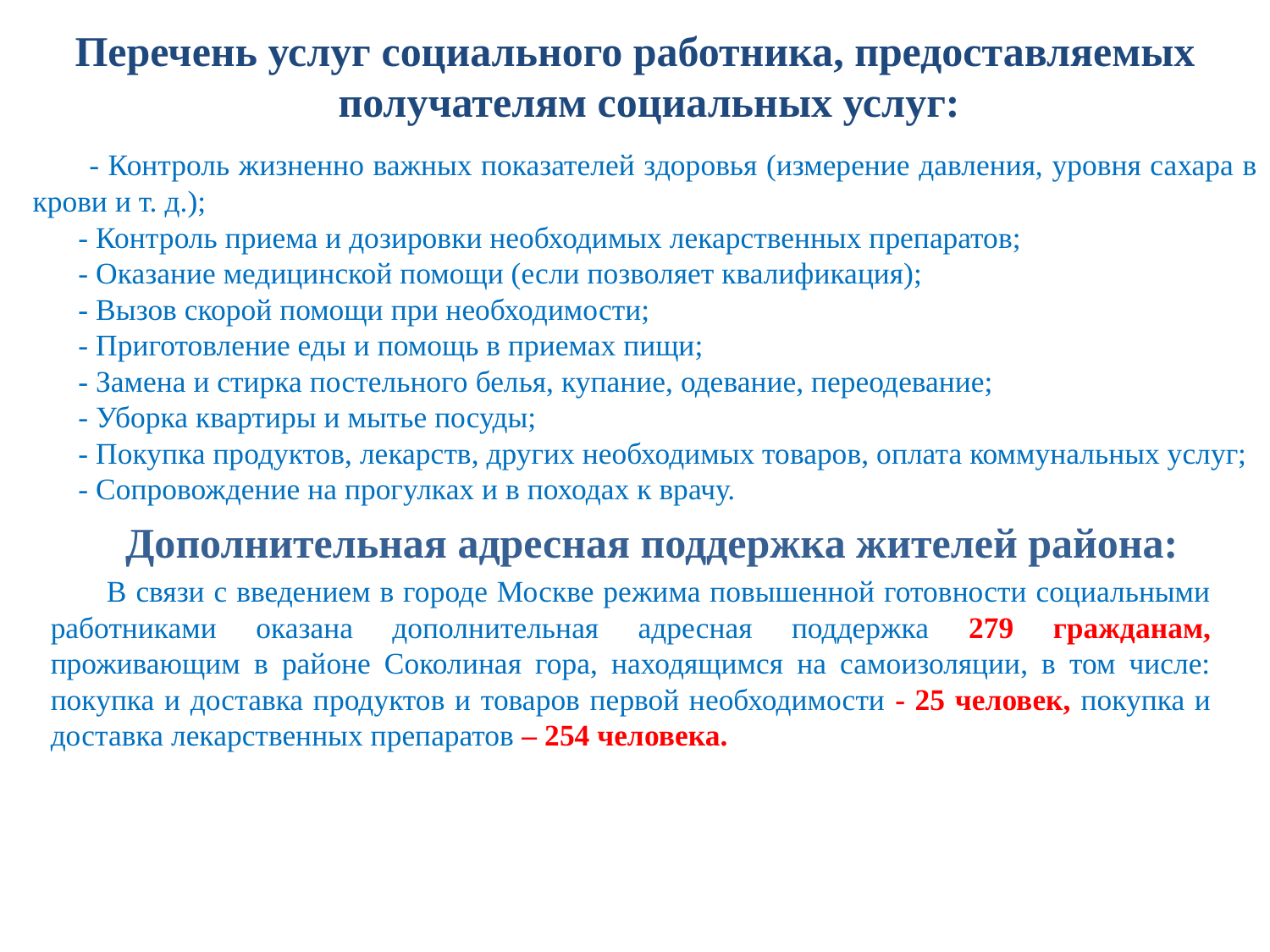

Перечень услуг социального работника, предоставляемых получателям социальных услуг:
      - Контроль жизненно важных показателей здоровья (измерение давления, уровня сахара в крови и т. д.);
      - Контроль приема и дозировки необходимых лекарственных препаратов;
      - Оказание медицинской помощи (если позволяет квалификация);
      - Вызов скорой помощи при необходимости;
      - Приготовление еды и помощь в приемах пищи;
      - Замена и стирка постельного белья, купание, одевание, переодевание;
      - Уборка квартиры и мытье посуды;
      - Покупка продуктов, лекарств, других необходимых товаров, оплата коммунальных услуг;
      - Сопровождение на прогулках и в походах к врачу.

# Дополнительная адресная поддержка жителей района:
      В связи с введением в городе Москве режима повышенной готовности социальными работниками оказана дополнительная адресная поддержка 279 гражданам, проживающим в районе Соколиная гора, находящимся на самоизоляции, в том числе: покупка и доставка продуктов и товаров первой необходимости - 25 человек, покупка и доставка лекарственных препаратов – 254 человека.